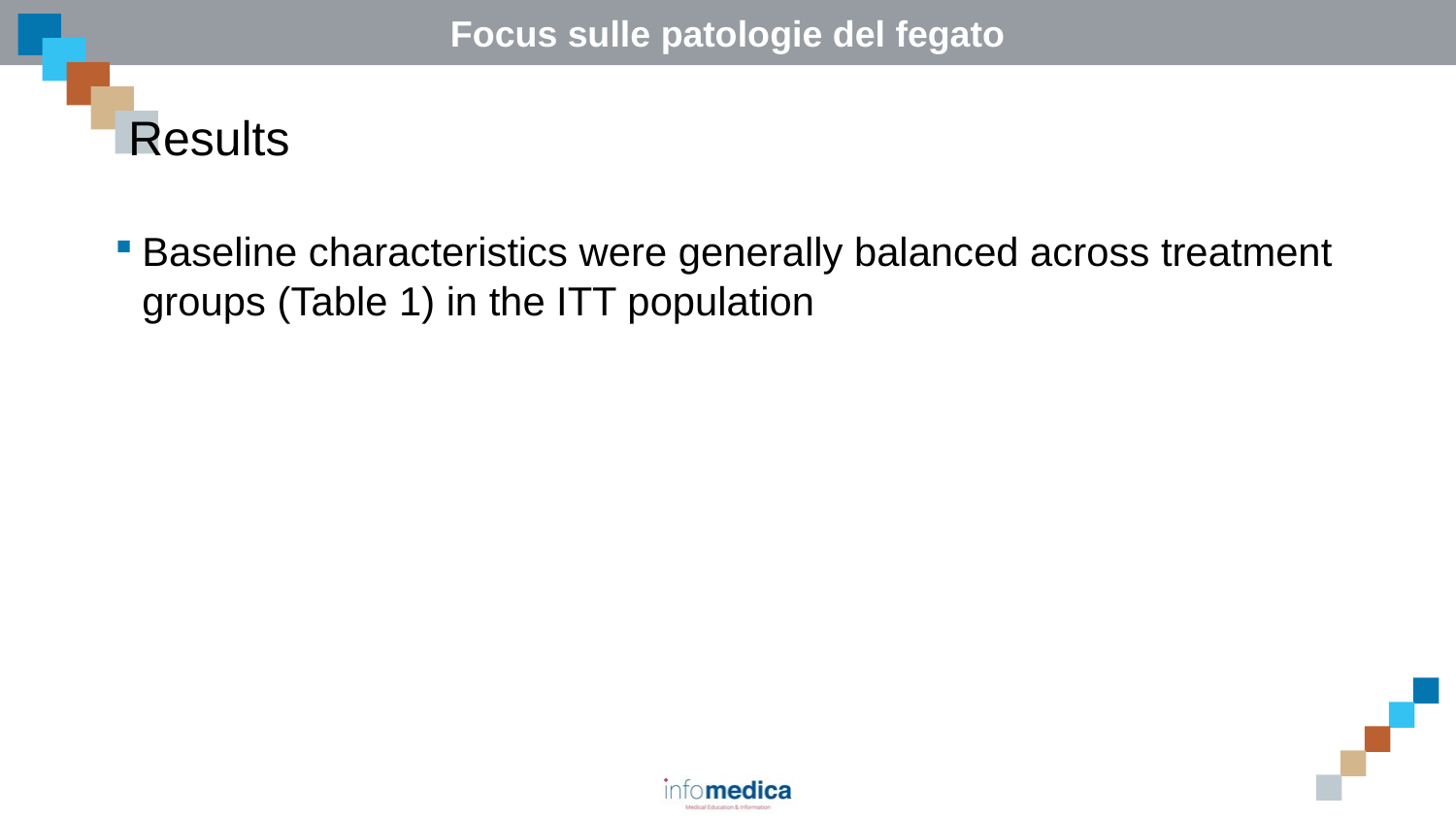

# Results
Baseline characteristics were generally balanced across treatment groups (Table 1) in the ITT population